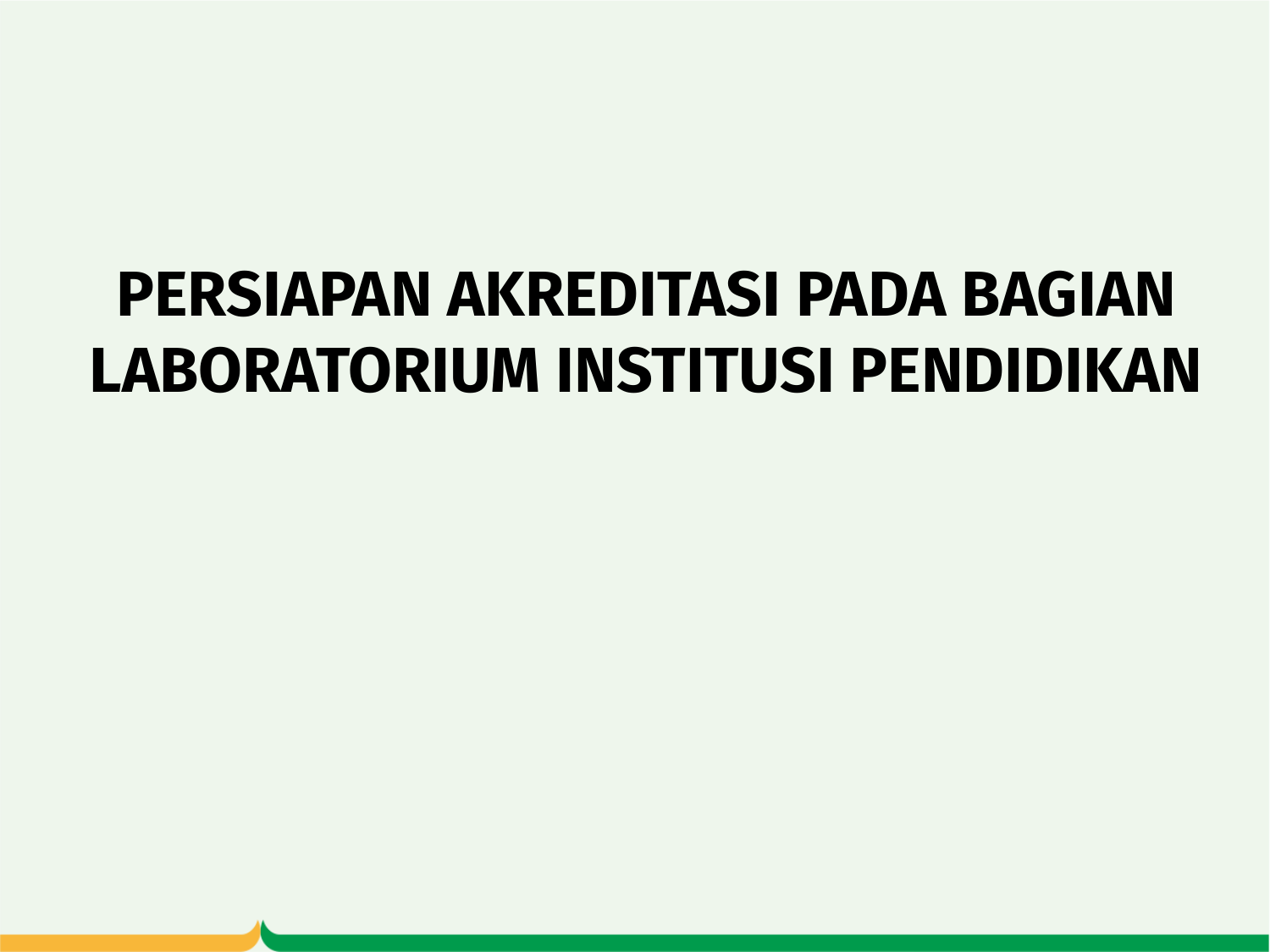

# PERSIAPAN AKREDITASI PADA BAGIAN LABORATORIUM INSTITUSI PENDIDIKAN